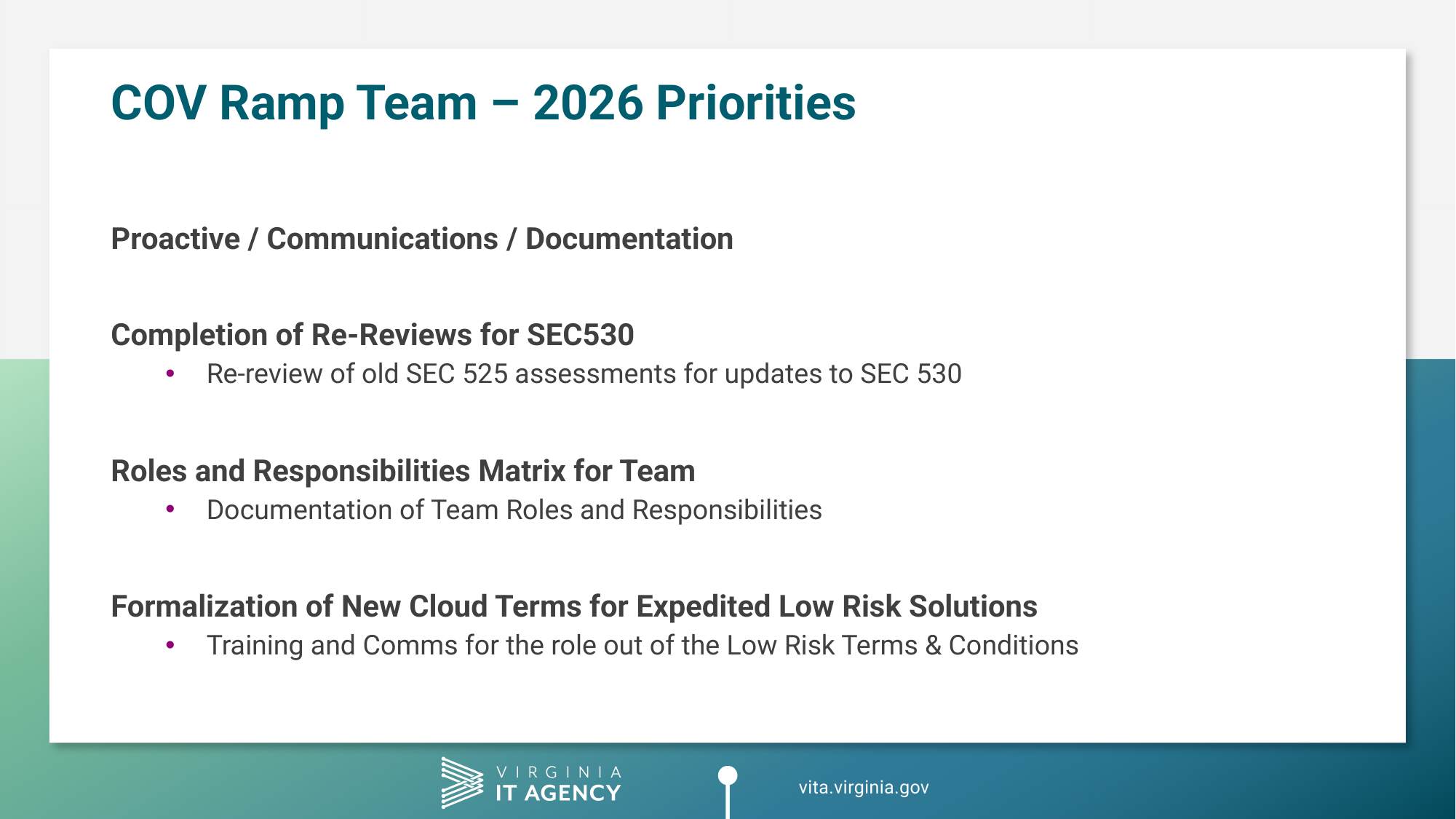

# COV Ramp Team – 2026 Priorities
Proactive / Communications / Documentation

Completion of Re-Reviews for SEC530
Re-review of old SEC 525 assessments for updates to SEC 530

Roles and Responsibilities Matrix for Team
Documentation of Team Roles and Responsibilities

Formalization of New Cloud Terms for Expedited Low Risk Solutions
Training and Comms for the role out of the Low Risk Terms & Conditions